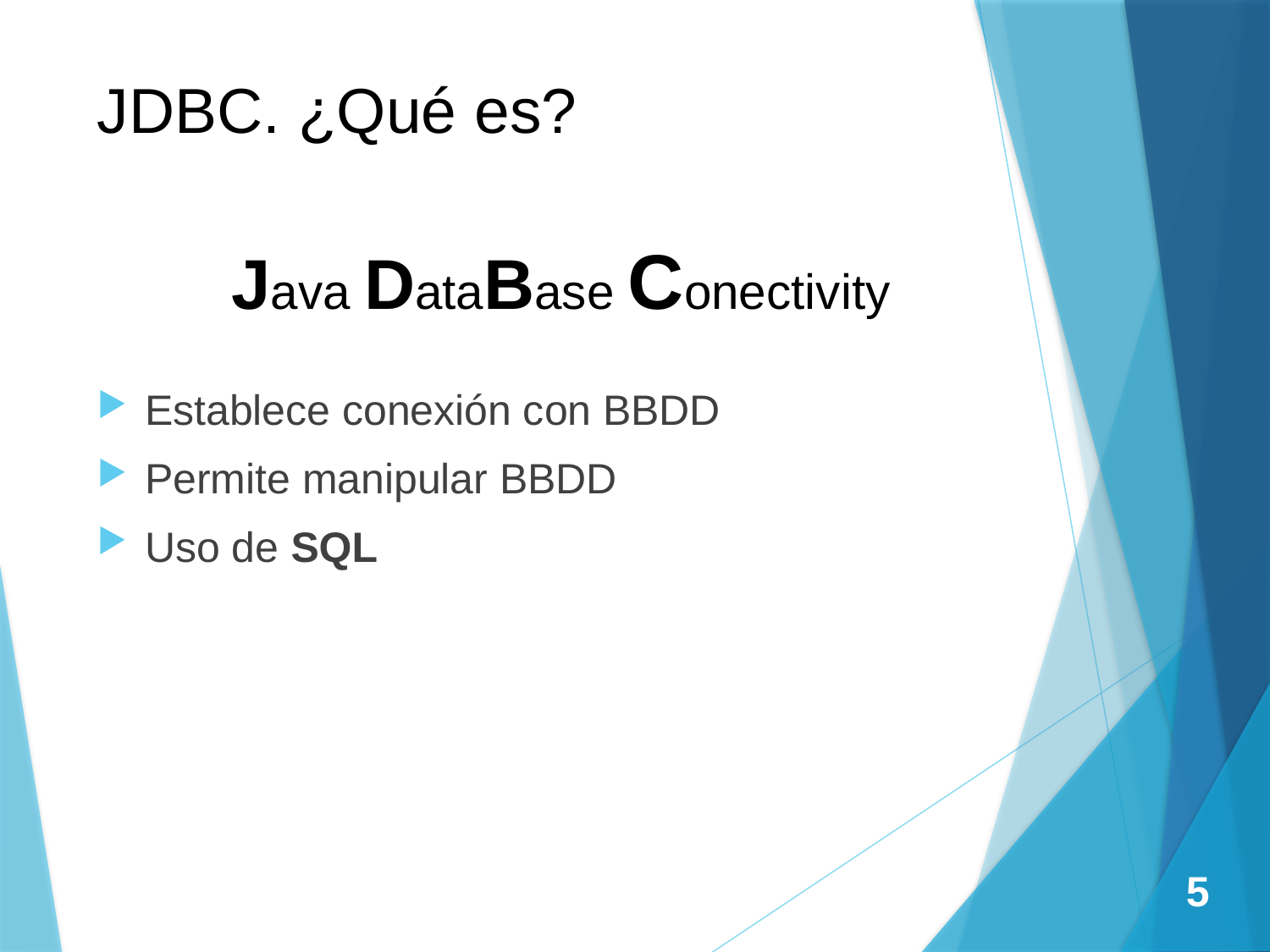

# JDBC. ¿Qué es?
Java DataBase Conectivity
Establece conexión con BBDD
Permite manipular BBDD
Uso de SQL
5